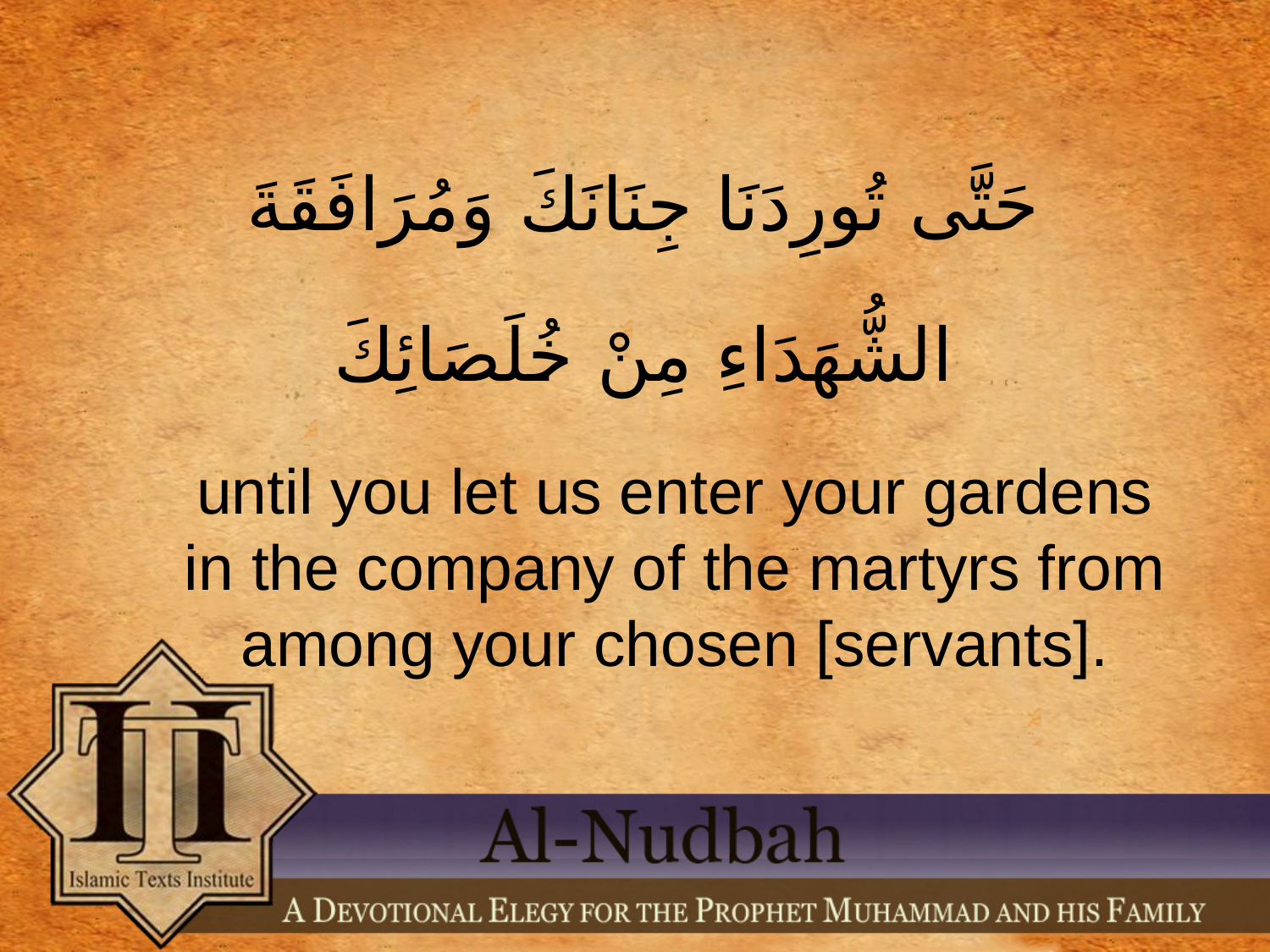

حَتَّى تُورِدَنَا جِنَانَكَ وَمُرَافَقَةَ الشُّهَدَاءِ مِنْ خُلَصَائِكَ
until you let us enter your gardens in the company of the martyrs from among your chosen [servants].